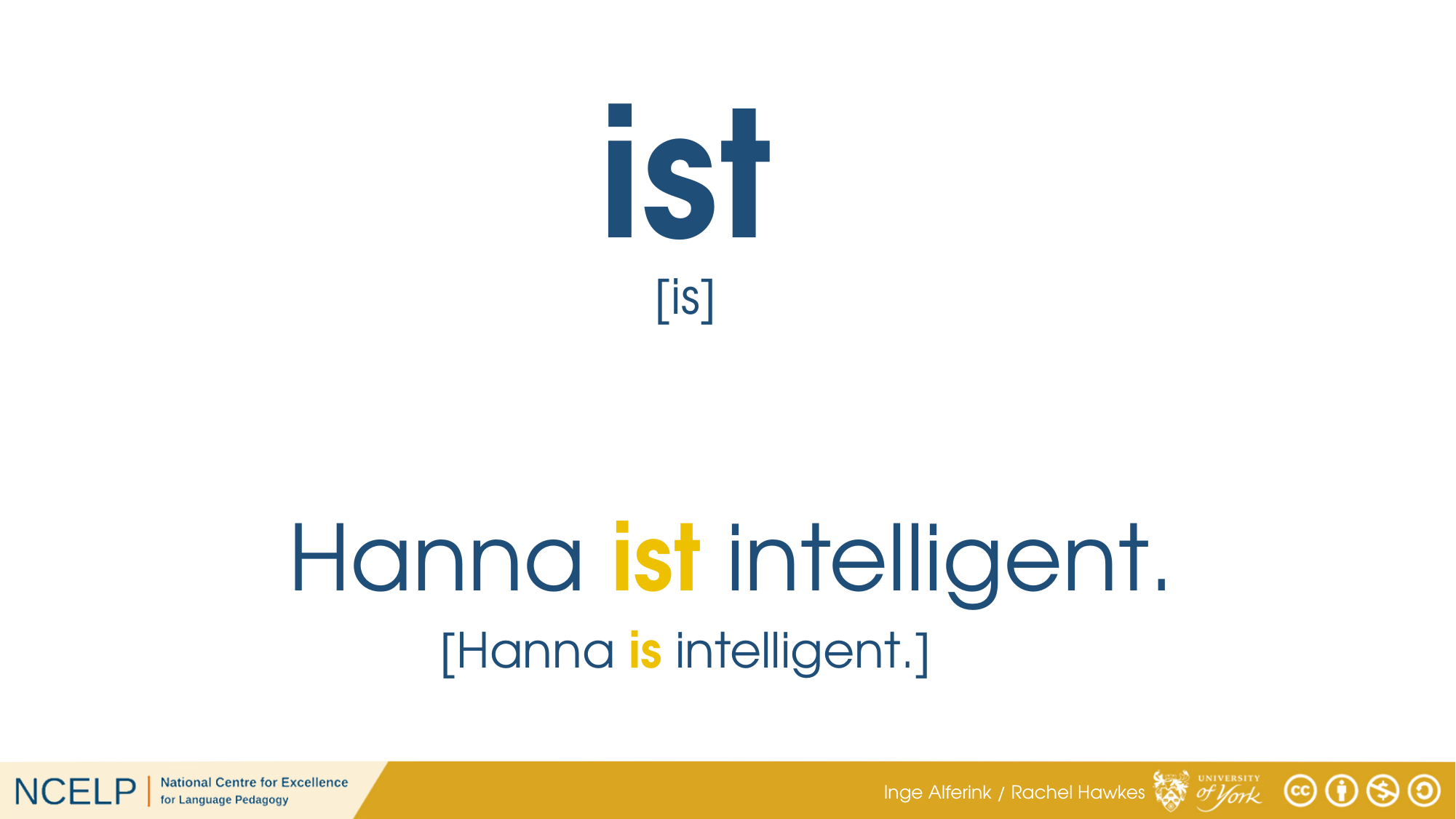

ist
[is]
Hanna ist intelligent.

[Hanna is intelligent.]
Inge Alferink / Rachel Hawkes